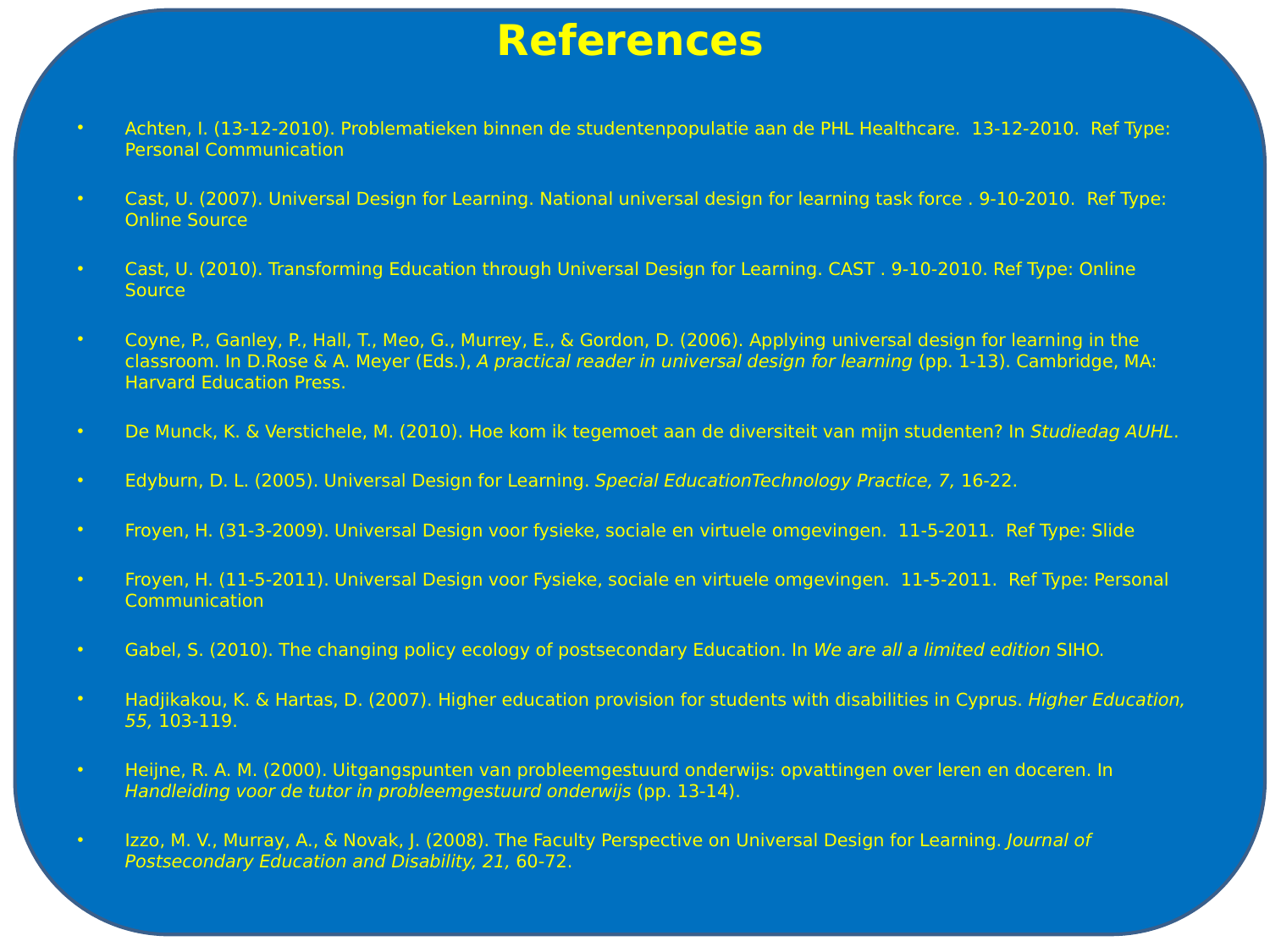

# References

Achten, I. (13-12-2010). Problematieken binnen de studentenpopulatie aan de PHL Healthcare.  13-12-2010.  Ref Type: Personal Communication

Cast, U. (2007). Universal Design for Learning. National universal design for learning task force . 9-10-2010.  Ref Type: Online Source

Cast, U. (2010). Transforming Education through Universal Design for Learning. CAST . 9-10-2010. Ref Type: Online Source

Coyne, P., Ganley, P., Hall, T., Meo, G., Murrey, E., & Gordon, D. (2006). Applying universal design for learning in the classroom. In D.Rose & A. Meyer (Eds.), A practical reader in universal design for learning (pp. 1-13). Cambridge, MA: Harvard Education Press.

De Munck, K. & Verstichele, M. (2010). Hoe kom ik tegemoet aan de diversiteit van mijn studenten? In Studiedag AUHL.

Edyburn, D. L. (2005). Universal Design for Learning. Special EducationTechnology Practice, 7, 16-22.

Froyen, H. (31-3-2009). Universal Design voor fysieke, sociale en virtuele omgevingen.  11-5-2011.  Ref Type: Slide

Froyen, H. (11-5-2011). Universal Design voor Fysieke, sociale en virtuele omgevingen.  11-5-2011.  Ref Type: Personal Communication

Gabel, S. (2010). The changing policy ecology of postsecondary Education. In We are all a limited edition SIHO.

Hadjikakou, K. & Hartas, D. (2007). Higher education provision for students with disabilities in Cyprus. Higher Education, 55, 103-119.

Heijne, R. A. M. (2000). Uitgangspunten van probleemgestuurd onderwijs: opvattingen over leren en doceren. In Handleiding voor de tutor in probleemgestuurd onderwijs (pp. 13-14).

Izzo, M. V., Murray, A., & Novak, J. (2008). The Faculty Perspective on Universal Design for Learning. Journal of Postsecondary Education and Disability, 21, 60-72.